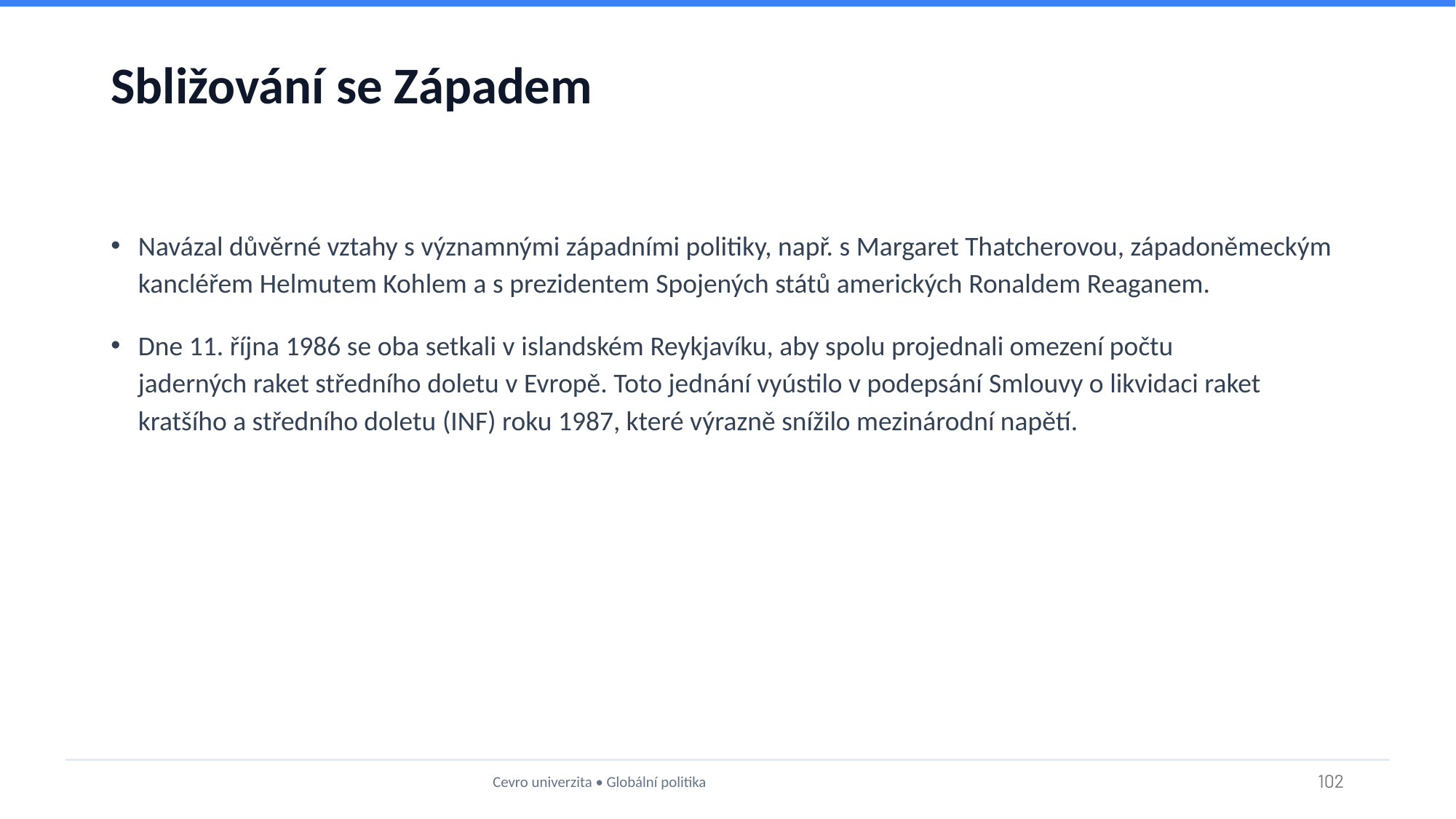

# Sbližování se Západem
Navázal důvěrné vztahy s významnými západními politiky, např. s Margaret Thatcherovou, západoněmeckým kancléřem Helmutem Kohlem a s prezidentem Spojených států amerických Ronaldem Reaganem.
Dne 11. října 1986 se oba setkali v islandském Reykjavíku, aby spolu projednali omezení počtu jaderných raket středního doletu v Evropě. Toto jednání vyústilo v podepsání Smlouvy o likvidaci raket kratšího a středního doletu (INF) roku 1987, které výrazně snížilo mezinárodní napětí.

Cevro univerzita • Globální politika
102